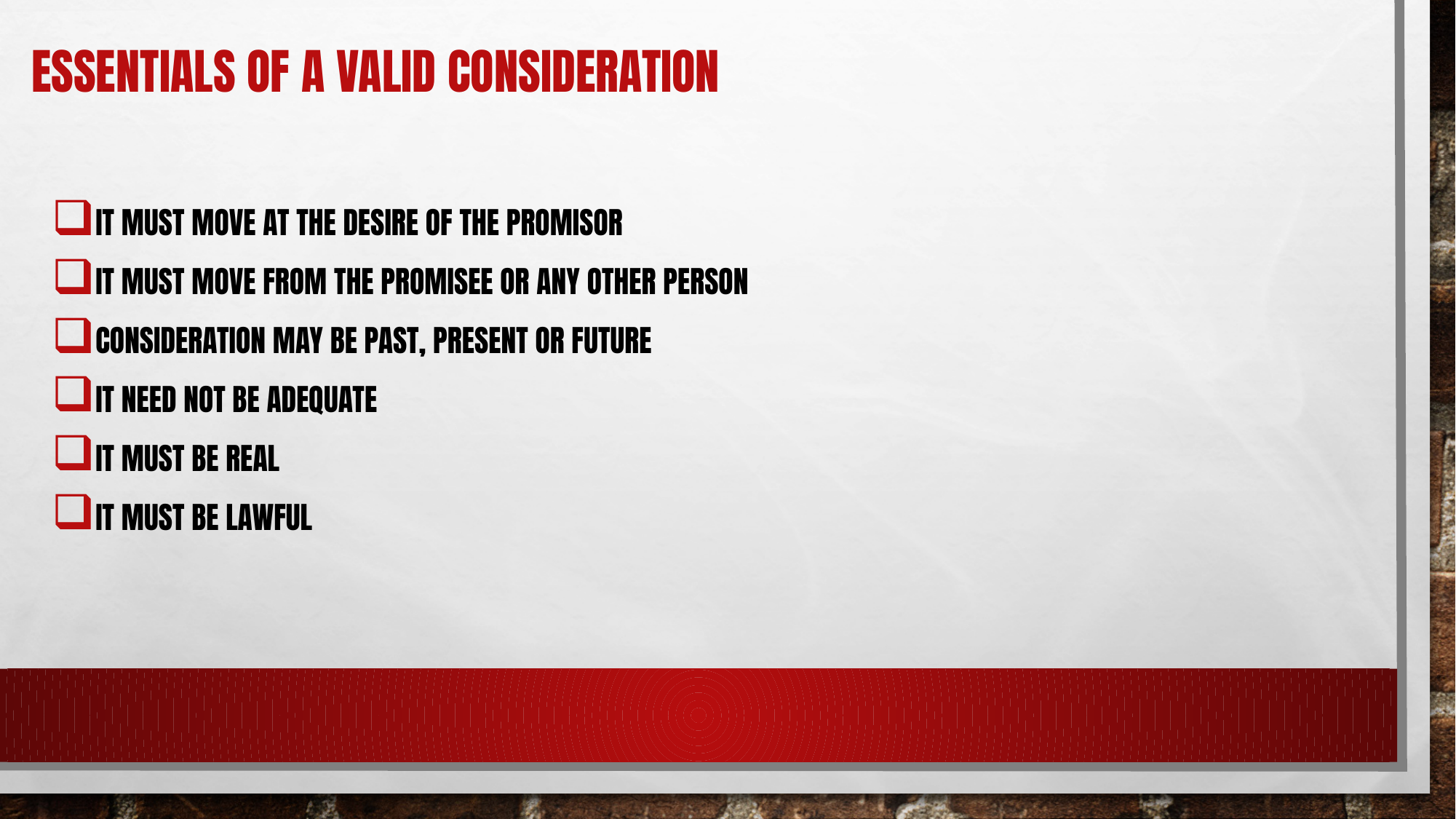

# Essentials of a valid consideration
It must move at the desire of the promisor
It must move from the promisee or any other person
Consideration may be past, present or future
It need not be adequate
It must be real
It must be lawful